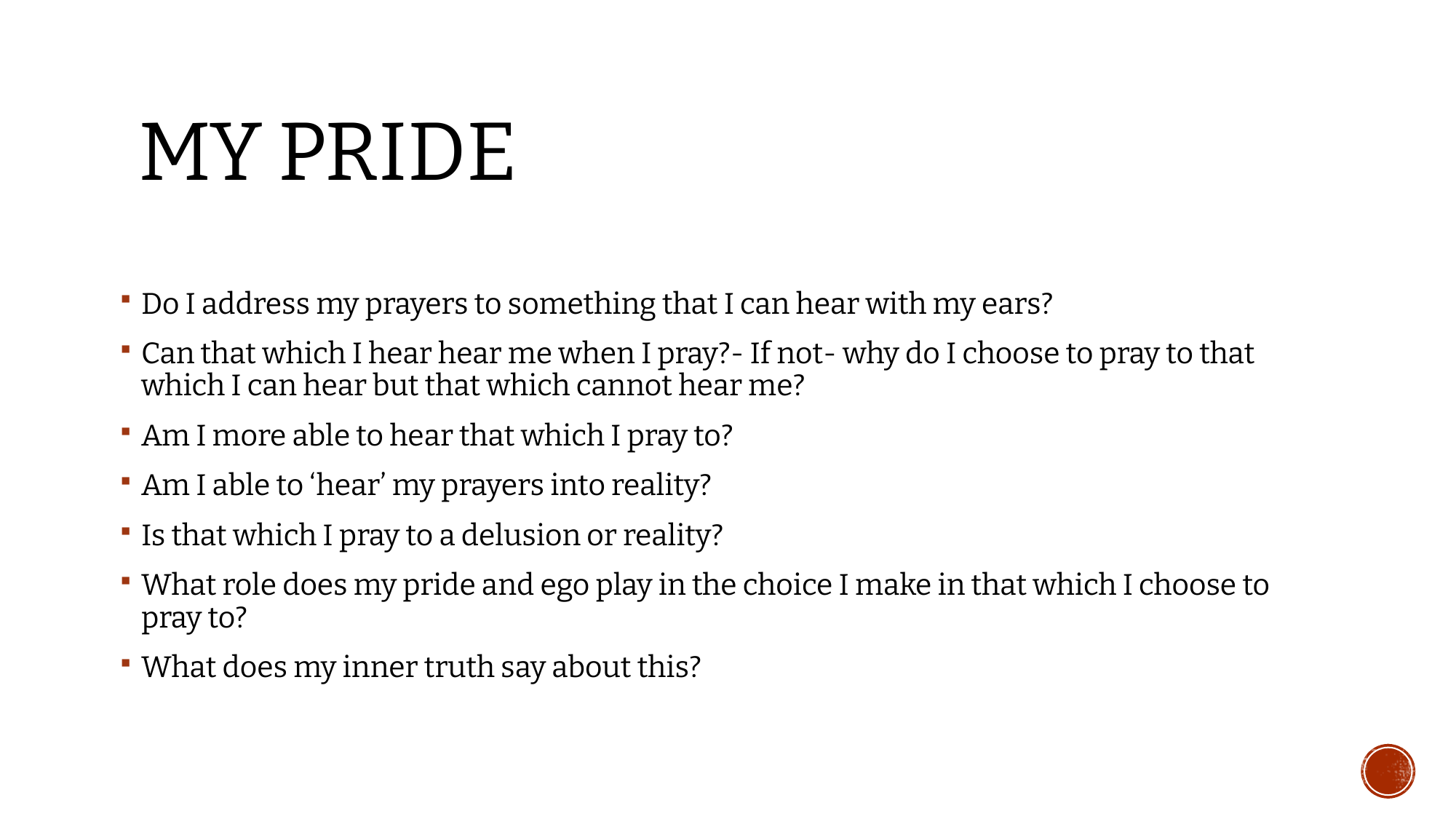

# My pride
Do I address my prayers to something that I can hear with my ears?
Can that which I hear hear me when I pray?- If not- why do I choose to pray to that which I can hear but that which cannot hear me?
Am I more able to hear that which I pray to?
Am I able to ‘hear’ my prayers into reality?
Is that which I pray to a delusion or reality?
What role does my pride and ego play in the choice I make in that which I choose to pray to?
What does my inner truth say about this?